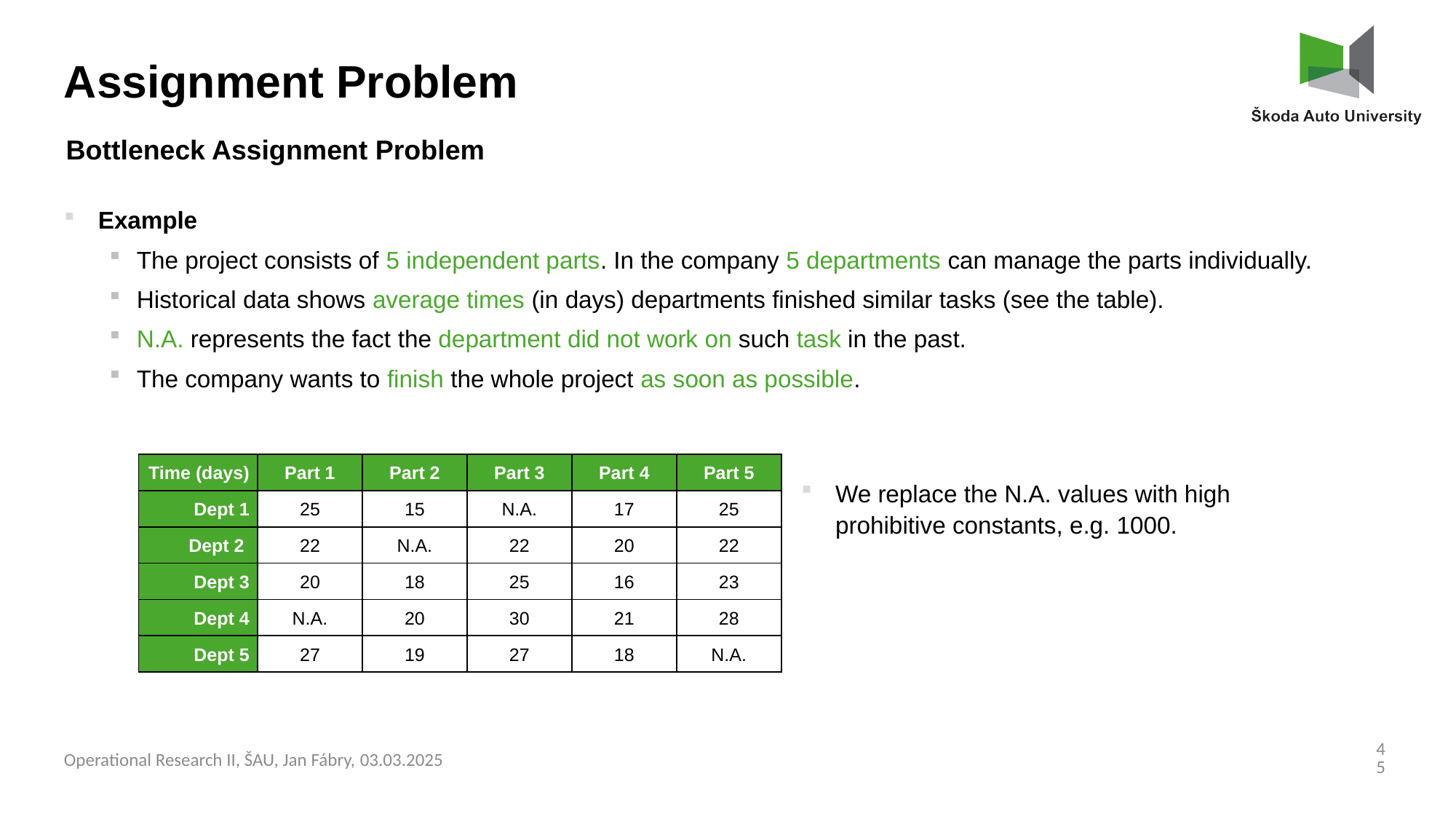

Assignment Problem
Bottleneck Assignment Problem
Example
The project consists of 5 independent parts. In the company 5 departments can manage the parts individually.
Historical data shows average times (in days) departments finished similar tasks (see the table).
N.A. represents the fact the department did not work on such task in the past.
The company wants to finish the whole project as soon as possible.

| Time (days) | Part 1 | Part 2 | Part 3 | Part 4 | Part 5 |
| --- | --- | --- | --- | --- | --- |
| Dept 1 | 25 | 15 | N.A. | 17 | 25 |
| Dept 2 | 22 | N.A. | 22 | 20 | 22 |
| Dept 3 | 20 | 18 | 25 | 16 | 23 |
| Dept 4 | N.A. | 20 | 30 | 21 | 28 |
| Dept 5 | 27 | 19 | 27 | 18 | N.A. |
We replace the N.A. values with high prohibitive constants, e.g. 1000.
45
Operational Research II, ŠAU, Jan Fábry, 03.03.2025